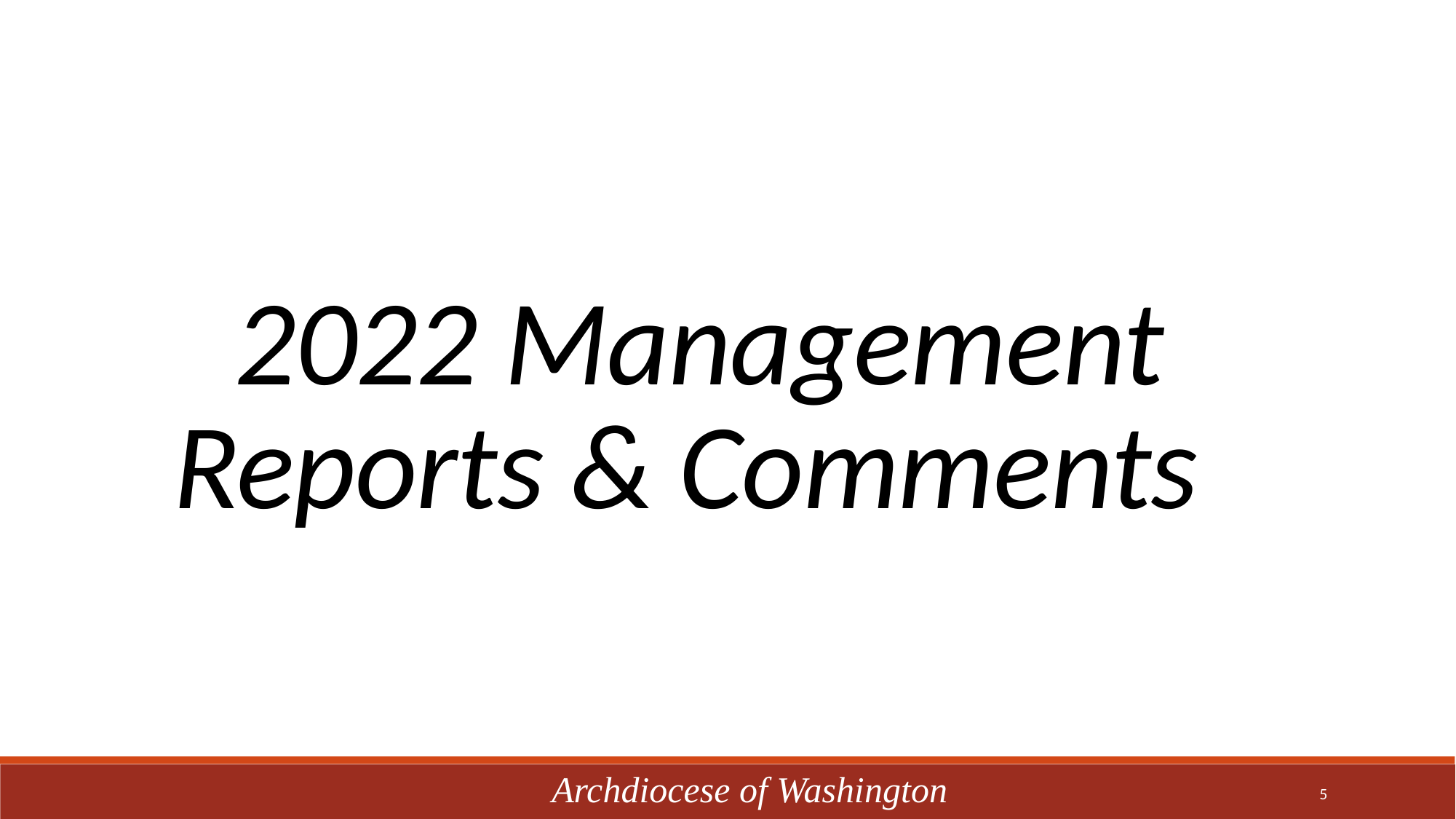

2022 Management
Reports & Comments
Archdiocese of Washington
5